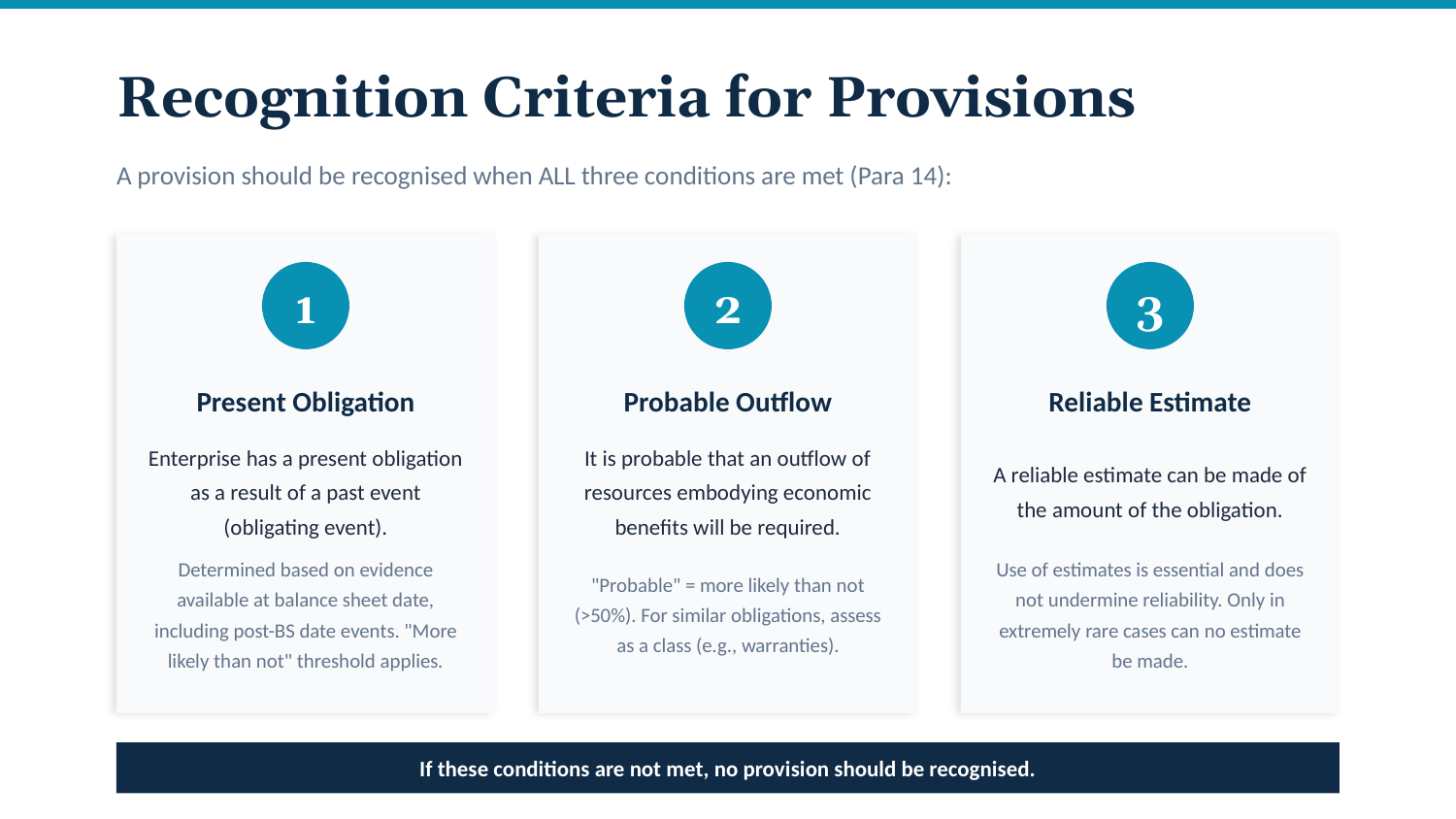

Recognition Criteria for Provisions
A provision should be recognised when ALL three conditions are met (Para 14):

1

2

3
Present Obligation
Probable Outflow
Reliable Estimate
Enterprise has a present obligation as a result of a past event (obligating event).
It is probable that an outflow of resources embodying economic benefits will be required.
A reliable estimate can be made of the amount of the obligation.
Determined based on evidence available at balance sheet date, including post-BS date events. "More likely than not" threshold applies.
"Probable" = more likely than not (>50%). For similar obligations, assess as a class (e.g., warranties).
Use of estimates is essential and does not undermine reliability. Only in extremely rare cases can no estimate be made.

If these conditions are not met, no provision should be recognised.